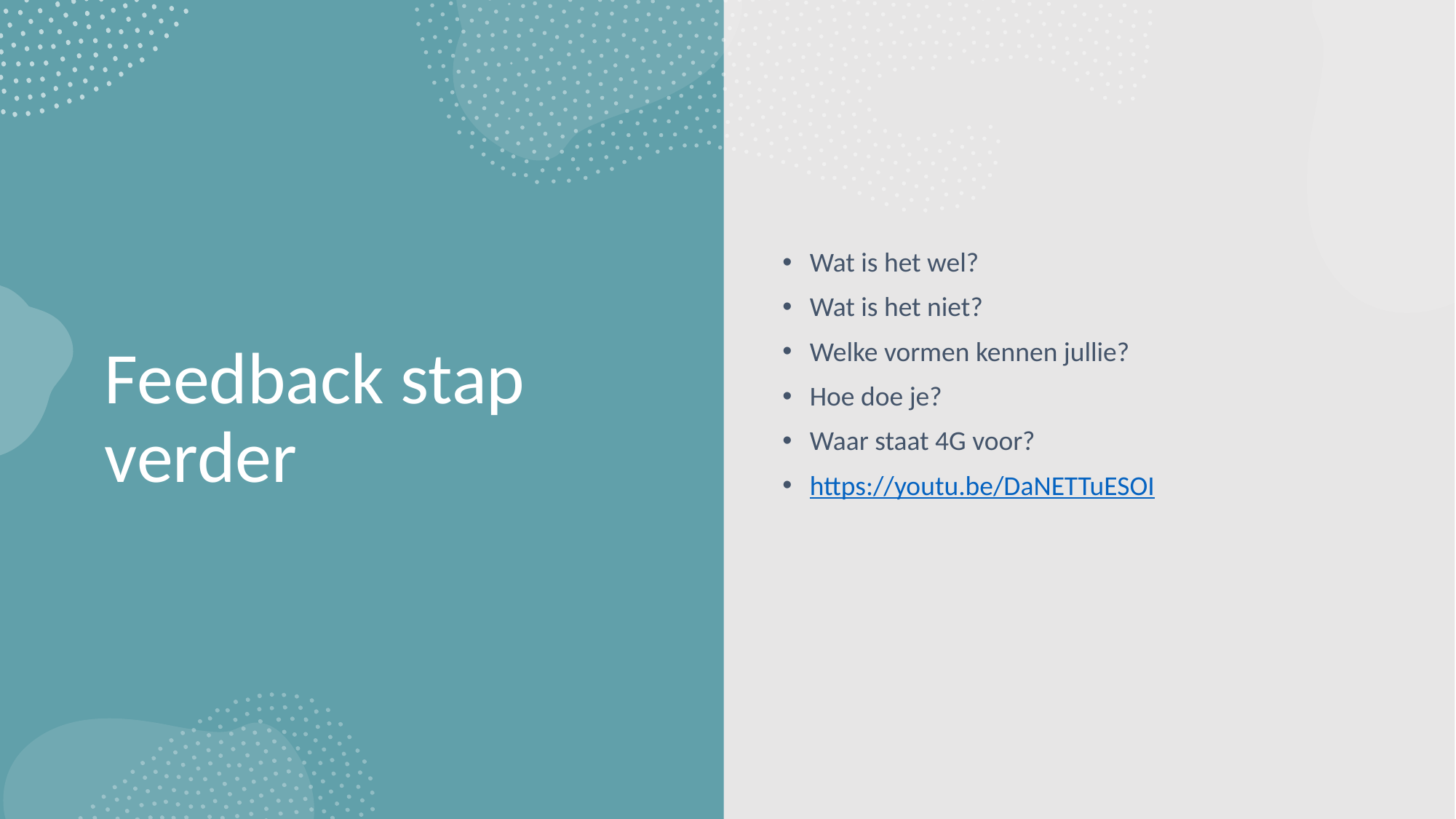

Wat is het wel?
Wat is het niet?
Welke vormen kennen jullie?
Hoe doe je?
Waar staat 4G voor?
https://youtu.be/DaNETTuESOI

# Feedback stap verder